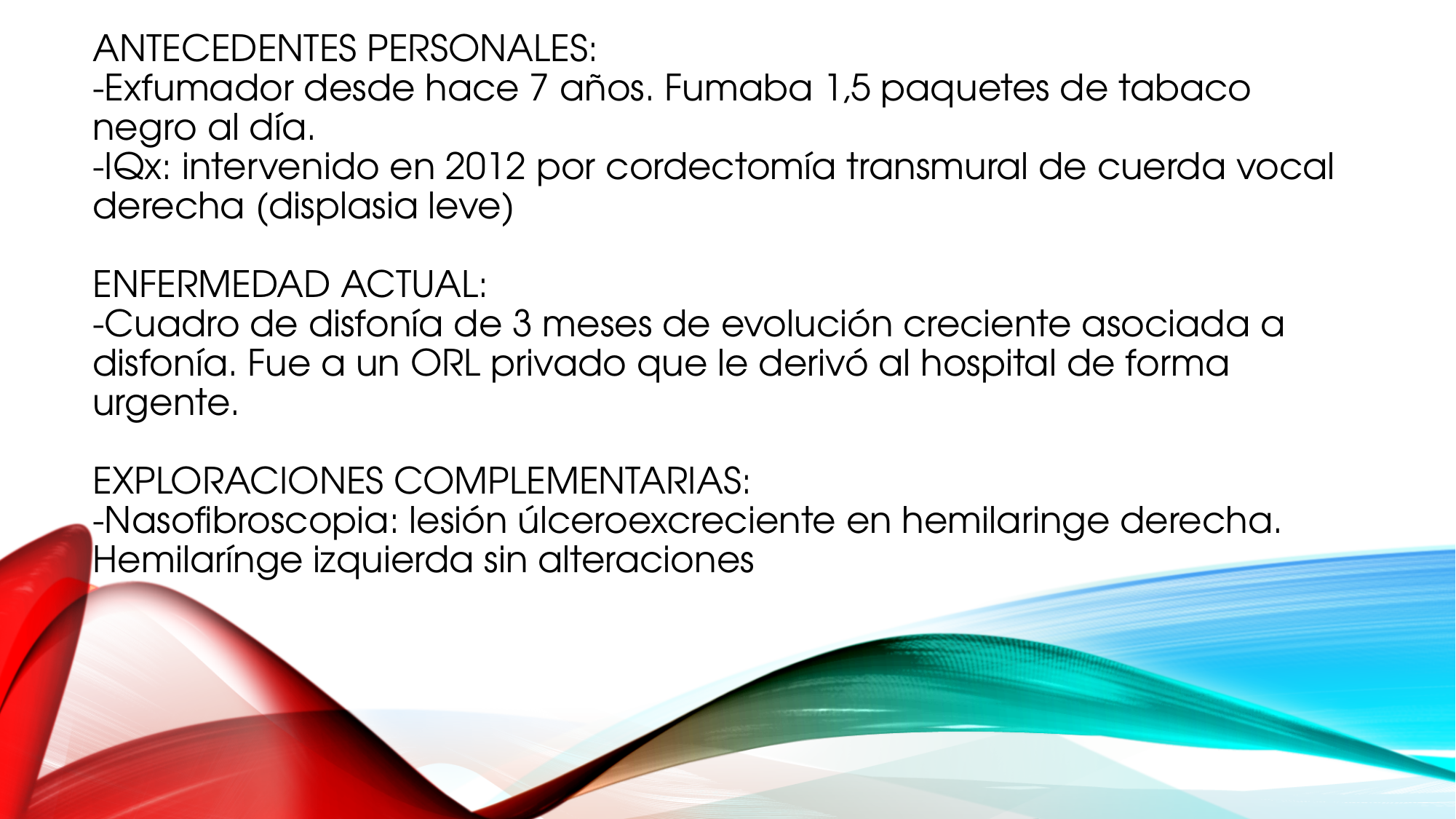

# antecedentes personales: -Exfumador desde hace 7 años. Fumaba 1,5 paquetes de tabaco negro al día. -IQx: intervenido en 2012 por cordectomía transmural de cuerda vocal derecha (displasia leve) ENFERMEDAD ACTUAL: -Cuadro de disfonía de 3 meses de evolución creciente asociada a disfonía. Fue a un ORL privado que le derivó al hospital de forma urgente. EXPLORACIONES COMPLEMENTARIAS: -Nasofibroscopia: lesión úlceroexcreciente en hemilaringe derecha. Hemilarínge izquierda sin alteraciones